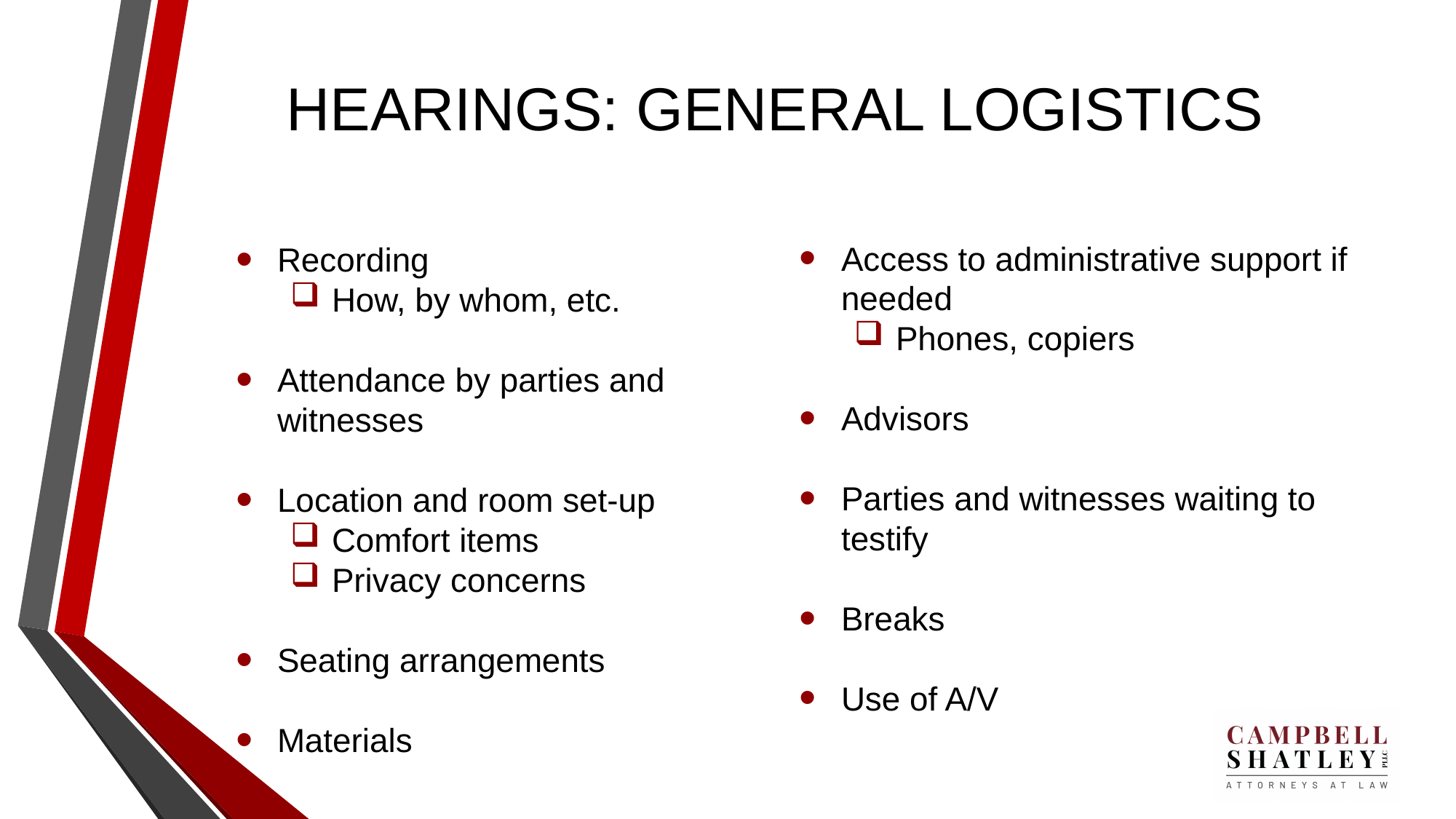

# HEARINGS: GENERAL LOGISTICS
Access to administrative support if needed
Phones, copiers

Advisors

Parties and witnesses waiting to testify

Breaks

Use of A/V

Recording
How, by whom, etc.

Attendance by parties and witnesses

Location and room set-up
Comfort items
Privacy concerns

Seating arrangements

Materials